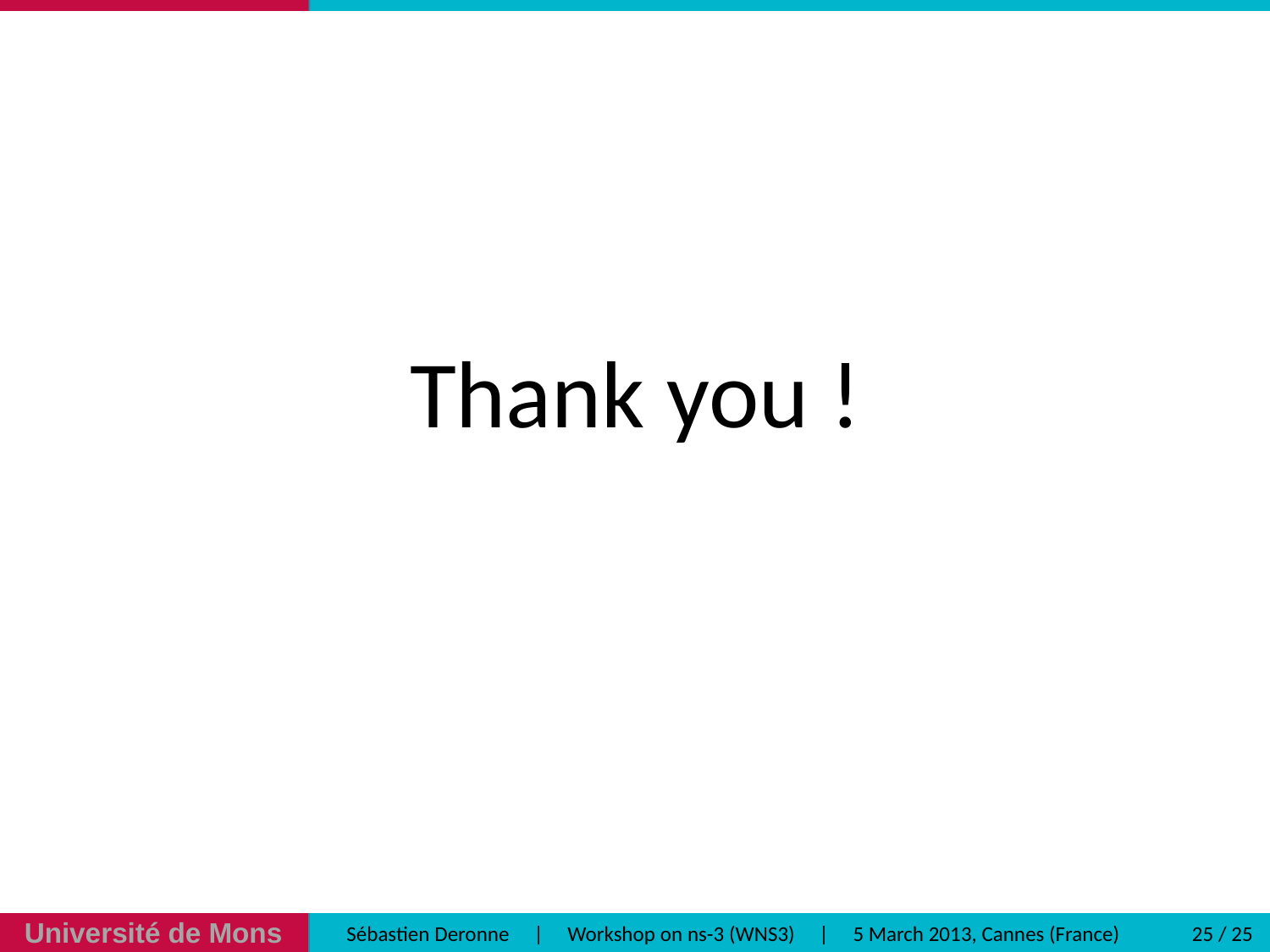

Thank you !
25 / 25
     Sébastien Deronne     |     Workshop on ns-3 (WNS3)     |     5 March 2013, Cannes (France)